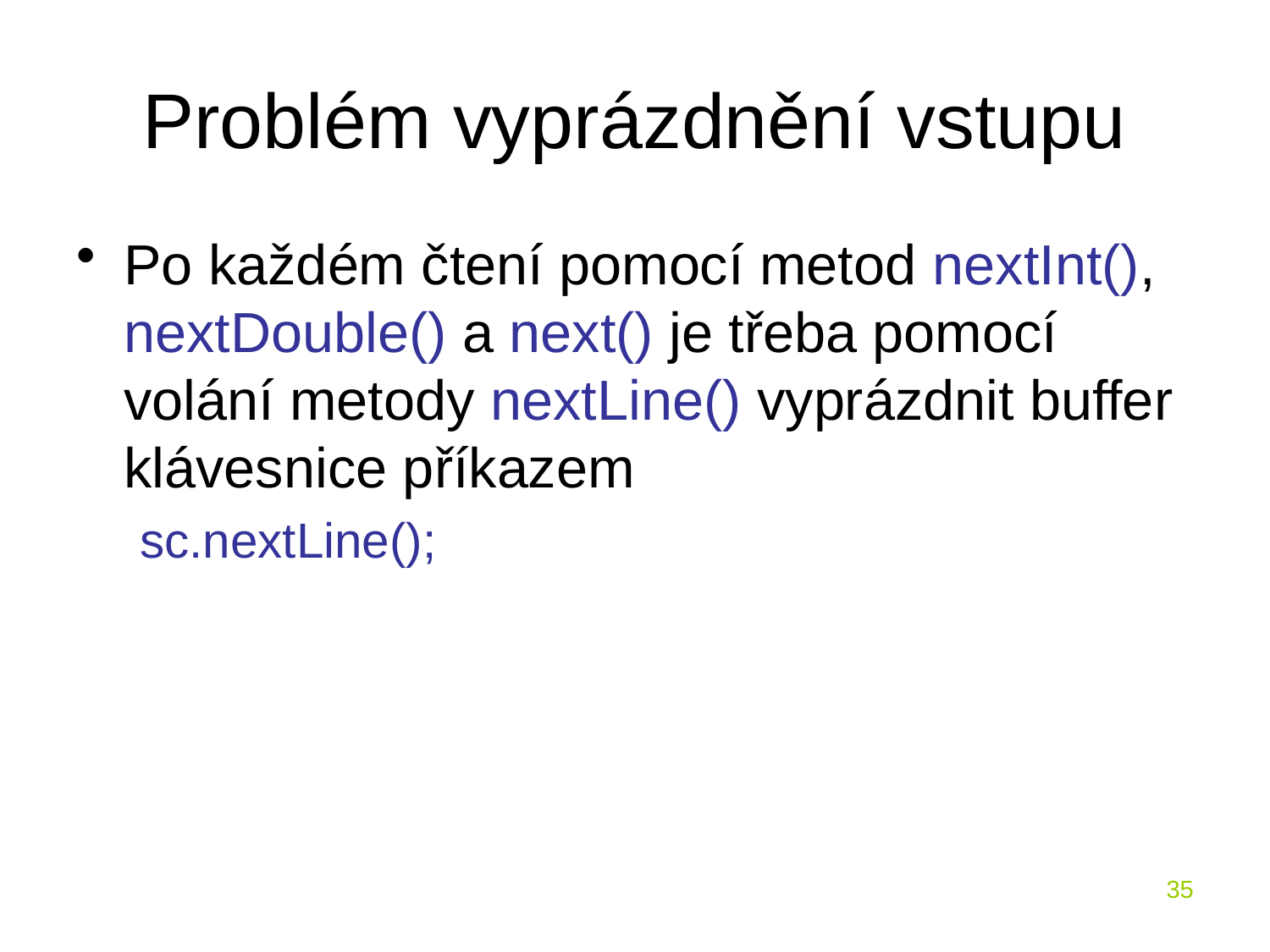

# Problém vyprázdnění vstupu
Po každém čtení pomocí metod nextInt(), nextDouble() a next() je třeba pomocí volání metody nextLine() vyprázdnit buffer klávesnice příkazem
sc.nextLine();
35